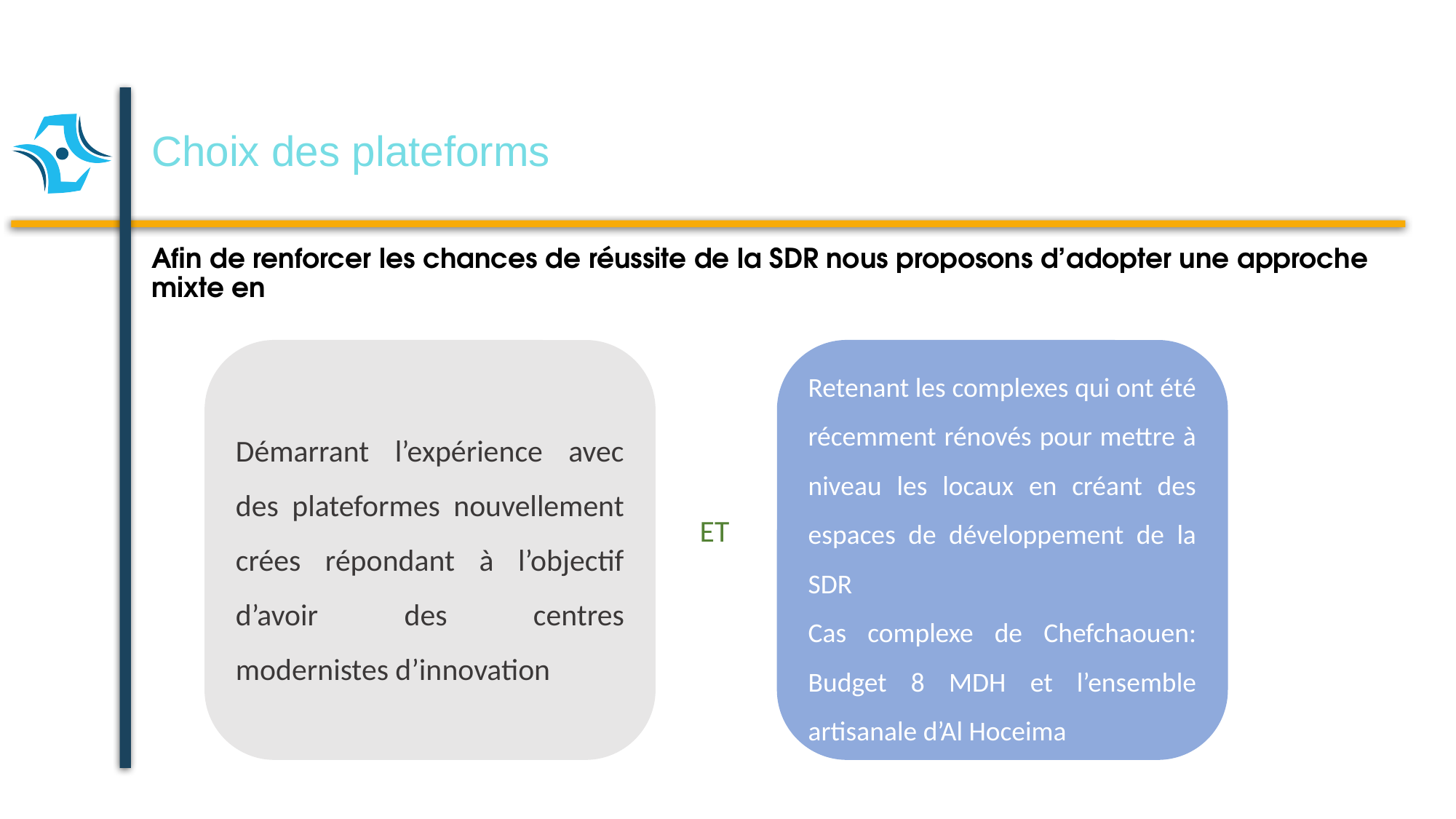

# Choix des plateforms
Afin de renforcer les chances de réussite de la SDR nous proposons d’adopter une approche mixte en
Démarrant l’expérience avec des plateformes nouvellement crées répondant à l’objectif d’avoir des centres modernistes d’innovation
Retenant les complexes qui ont été récemment rénovés pour mettre à niveau les locaux en créant des espaces de développement de la SDR
Cas complexe de Chefchaouen: Budget 8 MDH et l’ensemble artisanale d’Al Hoceima
ET